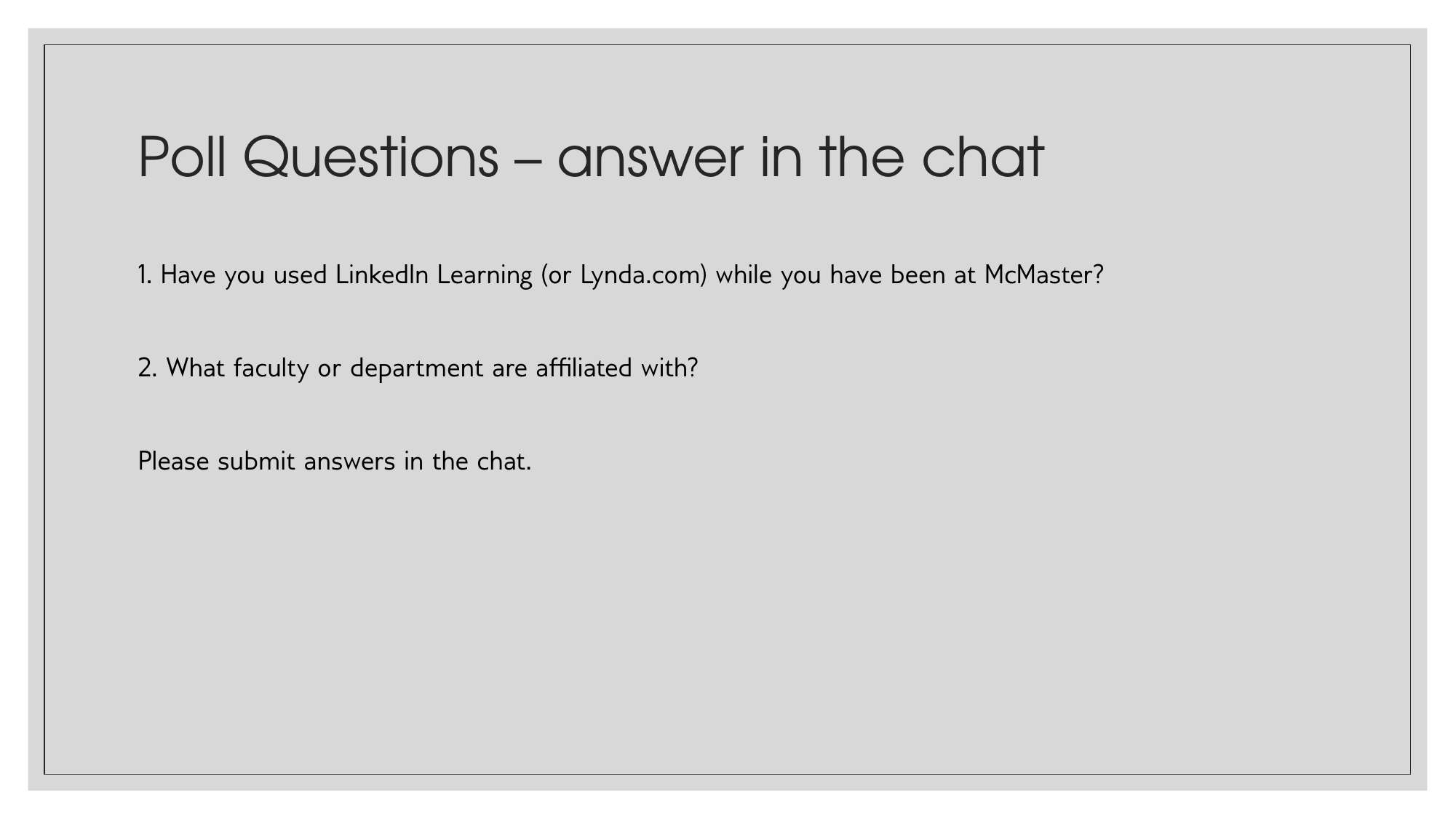

# Poll Questions – answer in the chat
1. Have you used LinkedIn Learning (or Lynda.com) while you have been at McMaster?

2. What faculty or department are affiliated with?

Please submit answers in the chat.